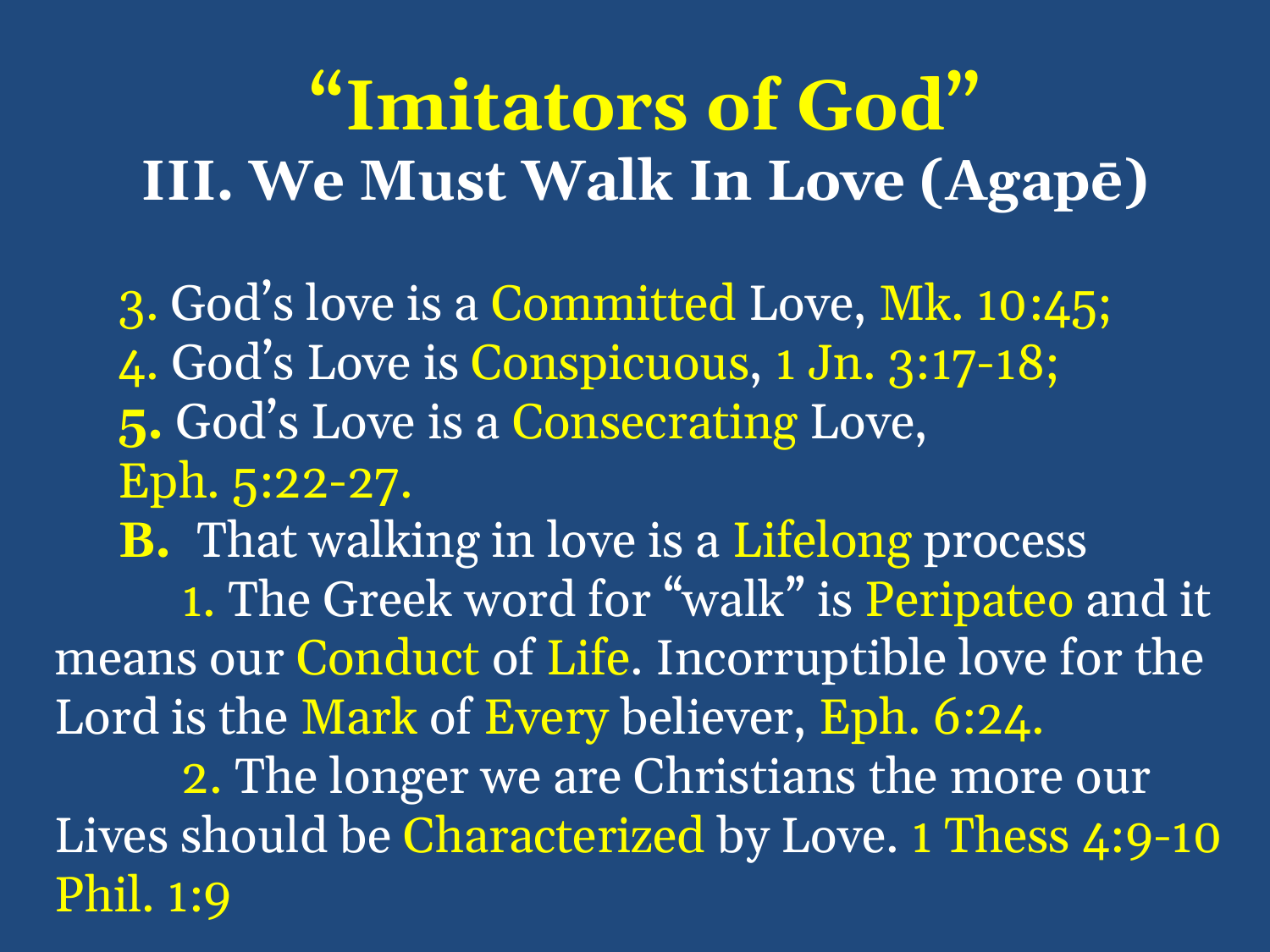

“Imitators of God”
III. We Must Walk In Love (Agapē)

3. God’s love is a Committed Love, Mk. 10:45;
4. God’s Love is Conspicuous, 1 Jn. 3:17-18;
5. God’s Love is a Consecrating Love,
Eph. 5:22-27.
B.  That walking in love is a Lifelong process
	1. The Greek word for “walk” is Peripateo and it means our Conduct of Life. Incorruptible love for the Lord is the Mark of Every believer, Eph. 6:24.
	2. The longer we are Christians the more our Lives should be Characterized by Love. 1 Thess 4:9-10 Phil. 1:9